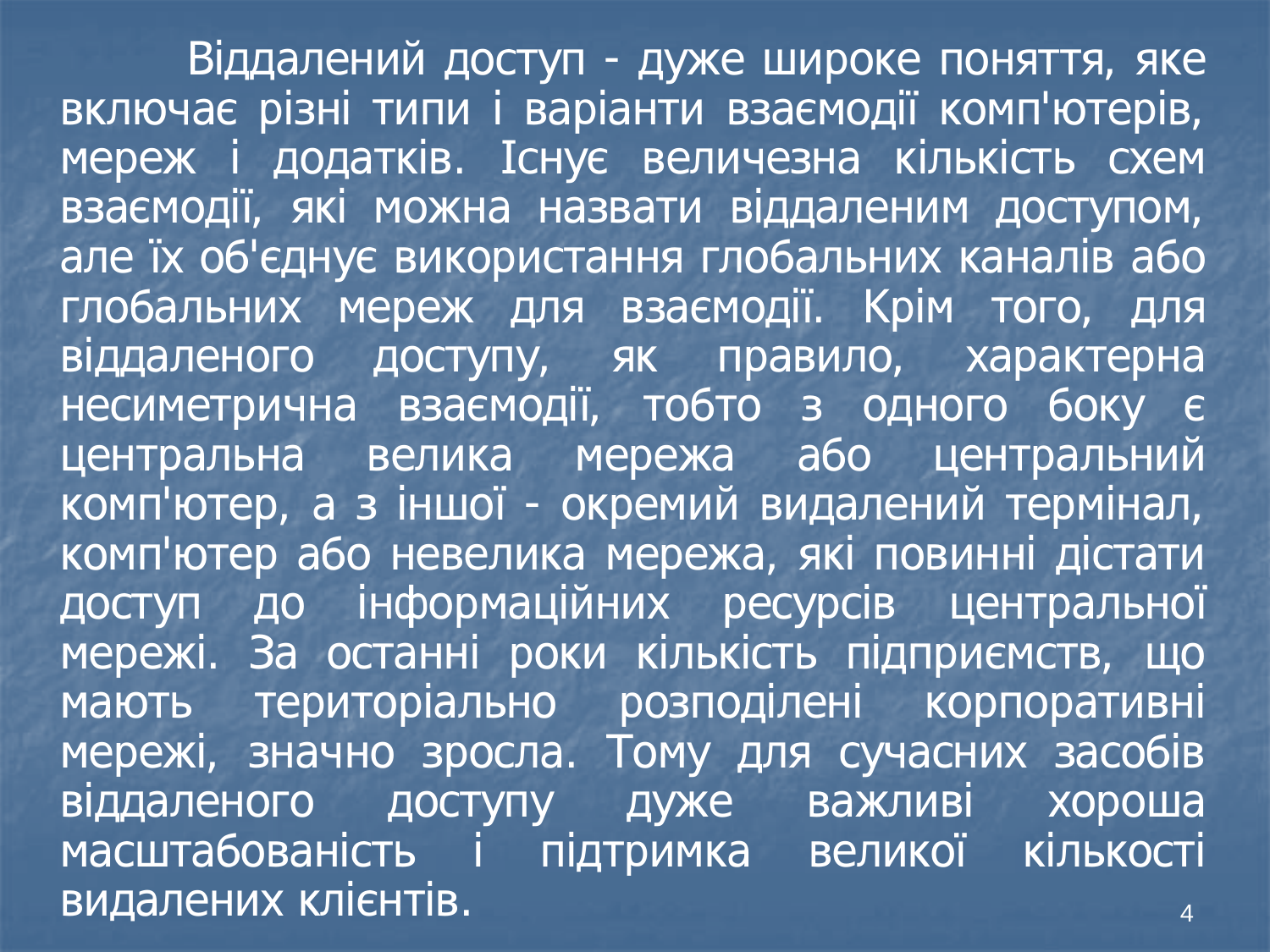

Віддалений доступ - дуже широке поняття, яке включає різні типи і варіанти взаємодії комп'ютерів, мереж і додатків. Існує величезна кількість схем взаємодії, які можна назвати віддаленим доступом, але їх об'єднує використання глобальних каналів або глобальних мереж для взаємодії. Крім того, для віддаленого доступу, як правило, характерна несиметрична взаємодії, тобто з одного боку є центральна велика мережа або центральний комп'ютер, а з іншої - окремий видалений термінал, комп'ютер або невелика мережа, які повинні дістати доступ до інформаційних ресурсів центральної мережі. За останні роки кількість підприємств, що мають територіально розподілені корпоративні мережі, значно зросла. Тому для сучасних засобів віддаленого доступу дуже важливі хороша масштабованість і підтримка великої кількості видалених клієнтів.
4